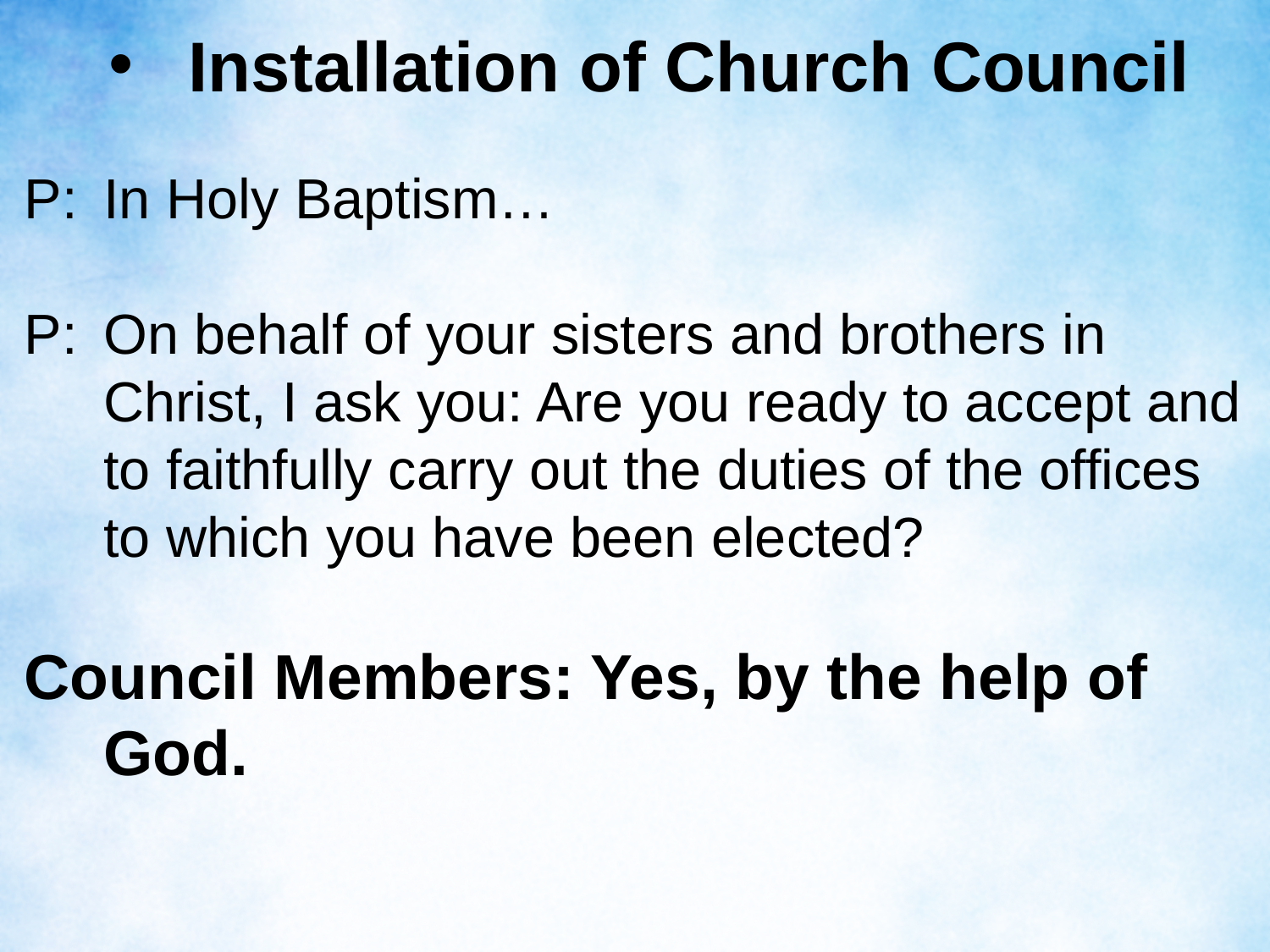

Installation of Church Council
P:	In Holy Baptism…

P:	On behalf of your sisters and brothers in Christ, I ask you: Are you ready to accept and to faithfully carry out the duties of the offices to which you have been elected?

Council Members: Yes, by the help of God.